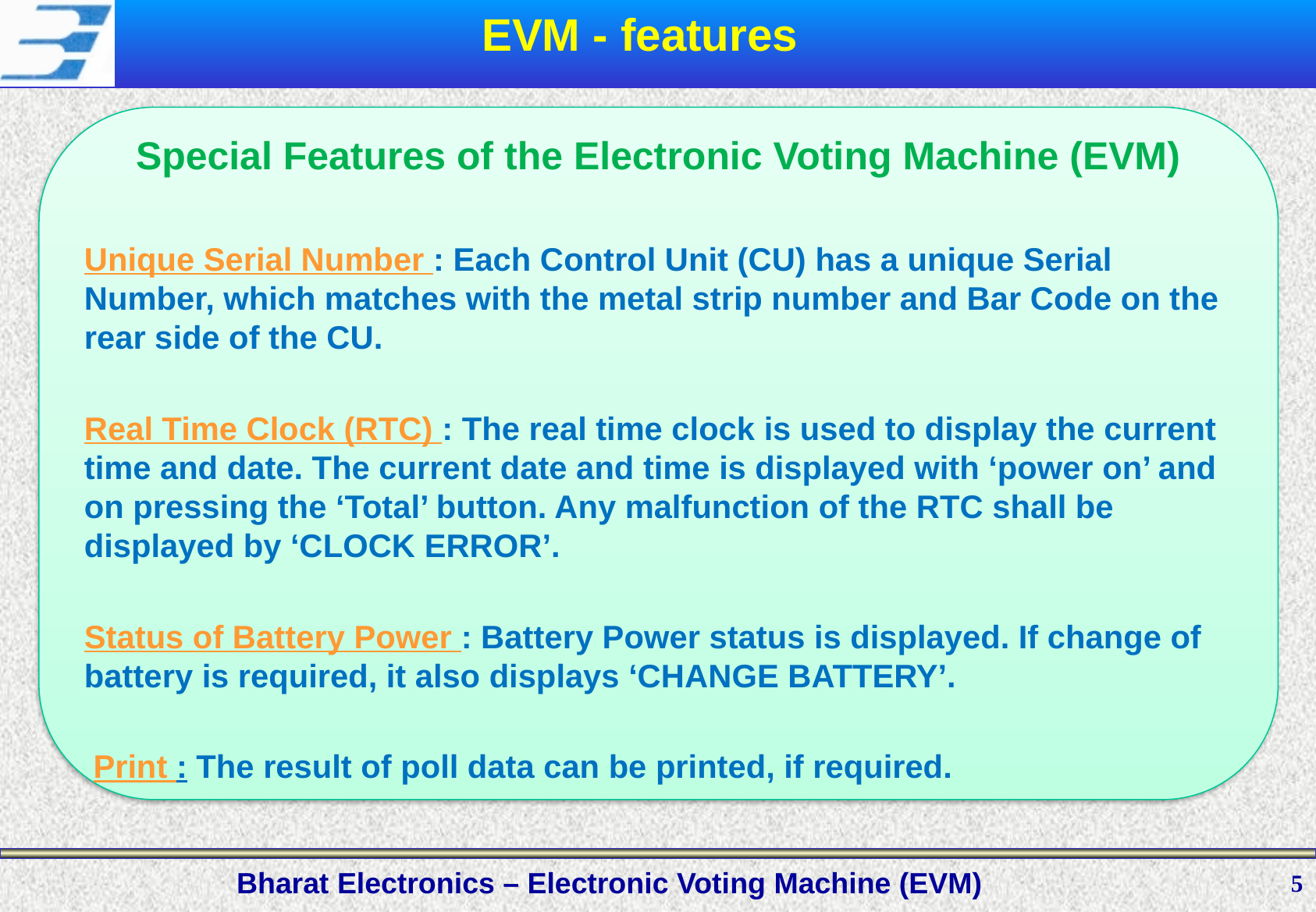

EVM - features

Special Features of the Electronic Voting Machine (EVM)

Unique Serial Number : Each Control Unit (CU) has a unique Serial Number, which matches with the metal strip number and Bar Code on the rear side of the CU.

Real Time Clock (RTC) : The real time clock is used to display the current time and date. The current date and time is displayed with ‘power on’ and on pressing the ‘Total’ button. Any malfunction of the RTC shall be displayed by ‘CLOCK ERROR’.

Status of Battery Power : Battery Power status is displayed. If change of battery is required, it also displays ‘CHANGE BATTERY’.

 Print : The result of poll data can be printed, if required.